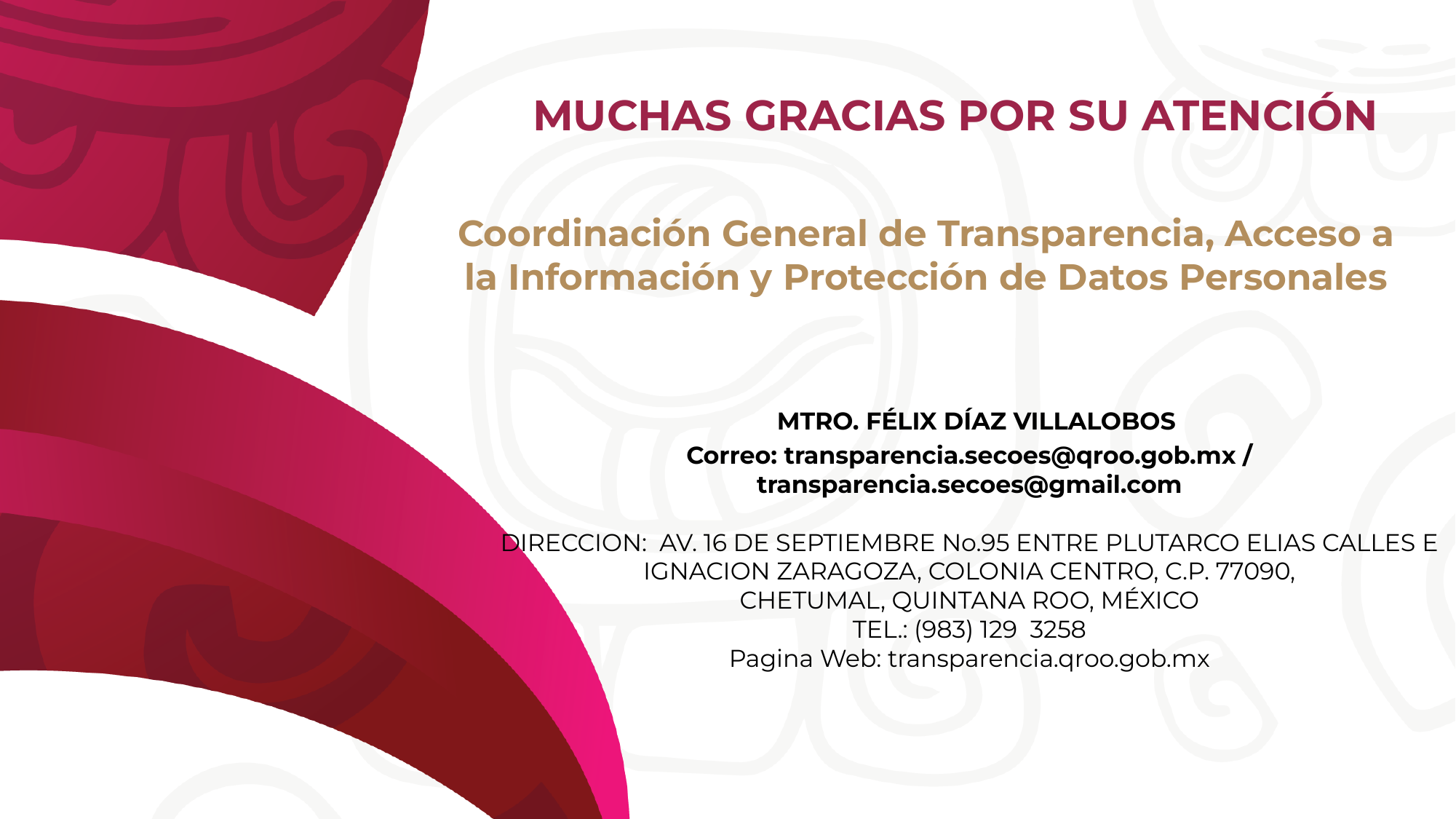

# MUCHAS GRACIAS POR SU ATENCIÓN
Coordinación General de Transparencia, Acceso a la Información y Protección de Datos Personales
 MTRO. FÉLIX DÍAZ VILLALOBOS
Correo: transparencia.secoes@qroo.gob.mx /
transparencia.secoes@gmail.com

DIRECCION:  AV. 16 DE SEPTIEMBRE No.95 ENTRE PLUTARCO ELIAS CALLES E IGNACION ZARAGOZA, COLONIA CENTRO, C.P. 77090,
CHETUMAL, QUINTANA ROO, MÉXICO
TEL.: (983) 129  3258
Pagina Web: transparencia.qroo.gob.mx